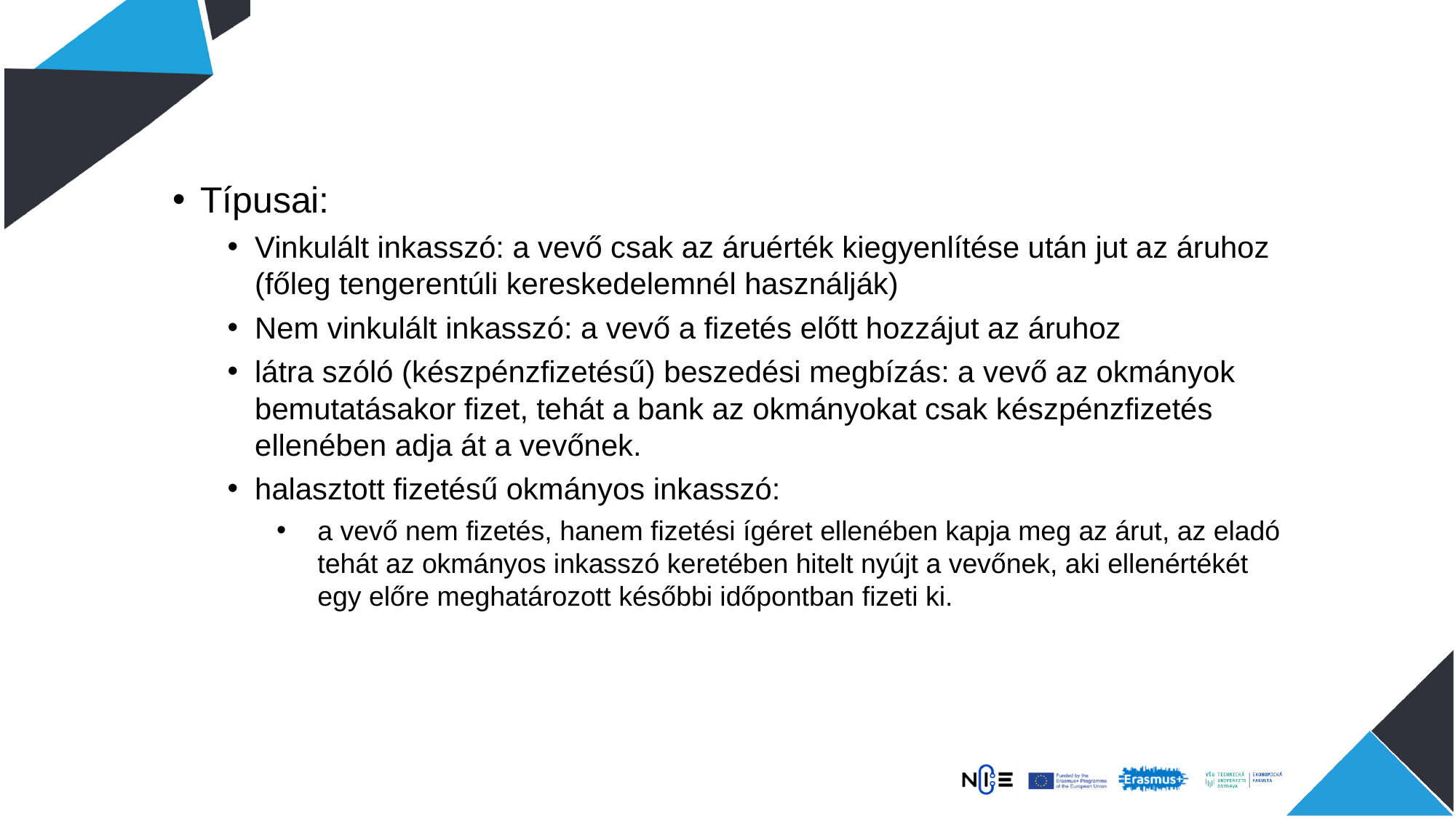

Típusai:
Vinkulált inkasszó: a vevő csak az áruérték kiegyenlítése után jut az áruhoz (főleg tengerentúli kereskedelemnél használják)
Nem vinkulált inkasszó: a vevő a fizetés előtt hozzájut az áruhoz
látra szóló (készpénzfizetésű) beszedési megbízás: a vevő az okmányok bemutatásakor fizet, tehát a bank az okmányokat csak készpénzfizetés ellenében adja át a vevőnek.
halasztott fizetésű okmányos inkasszó:
a vevő nem fizetés, hanem fizetési ígéret ellenében kapja meg az árut, az eladó tehát az okmányos inkasszó keretében hitelt nyújt a vevőnek, aki ellenértékét egy előre meghatározott későbbi időpontban fizeti ki.